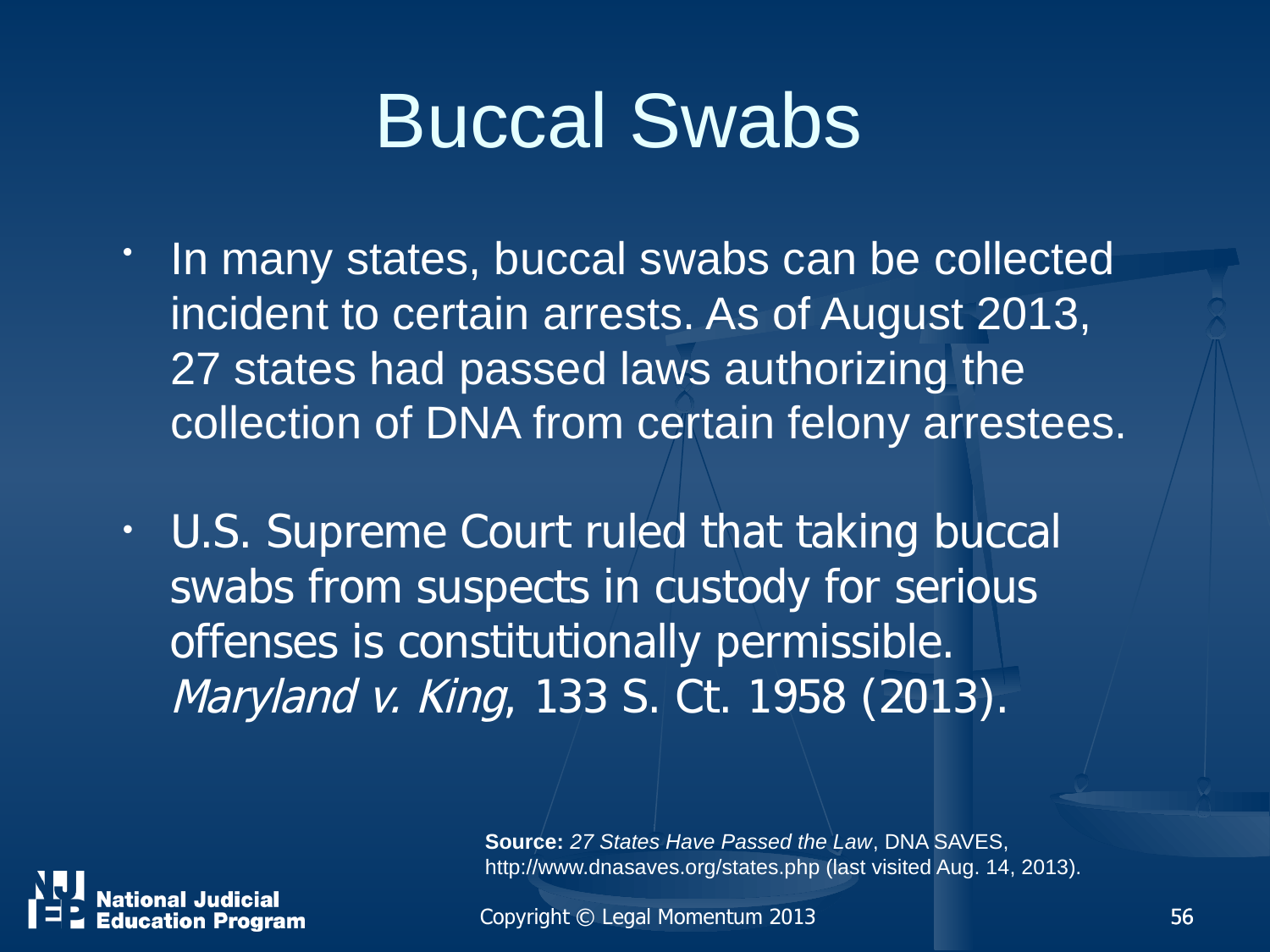

# Buccal Swabs
In many states, buccal swabs can be collected incident to certain arrests. As of August 2013, 27 states had passed laws authorizing the collection of DNA from certain felony arrestees.

U.S. Supreme Court ruled that taking buccal swabs from suspects in custody for serious offenses is constitutionally permissible. Maryland v. King, 133 S. Ct. 1958 (2013).
Source: 27 States Have Passed the Law, DNA Saves, http://www.dnasaves.org/states.php (last visited Aug. 14, 2013).
Copyright © Legal Momentum 2013
56
56